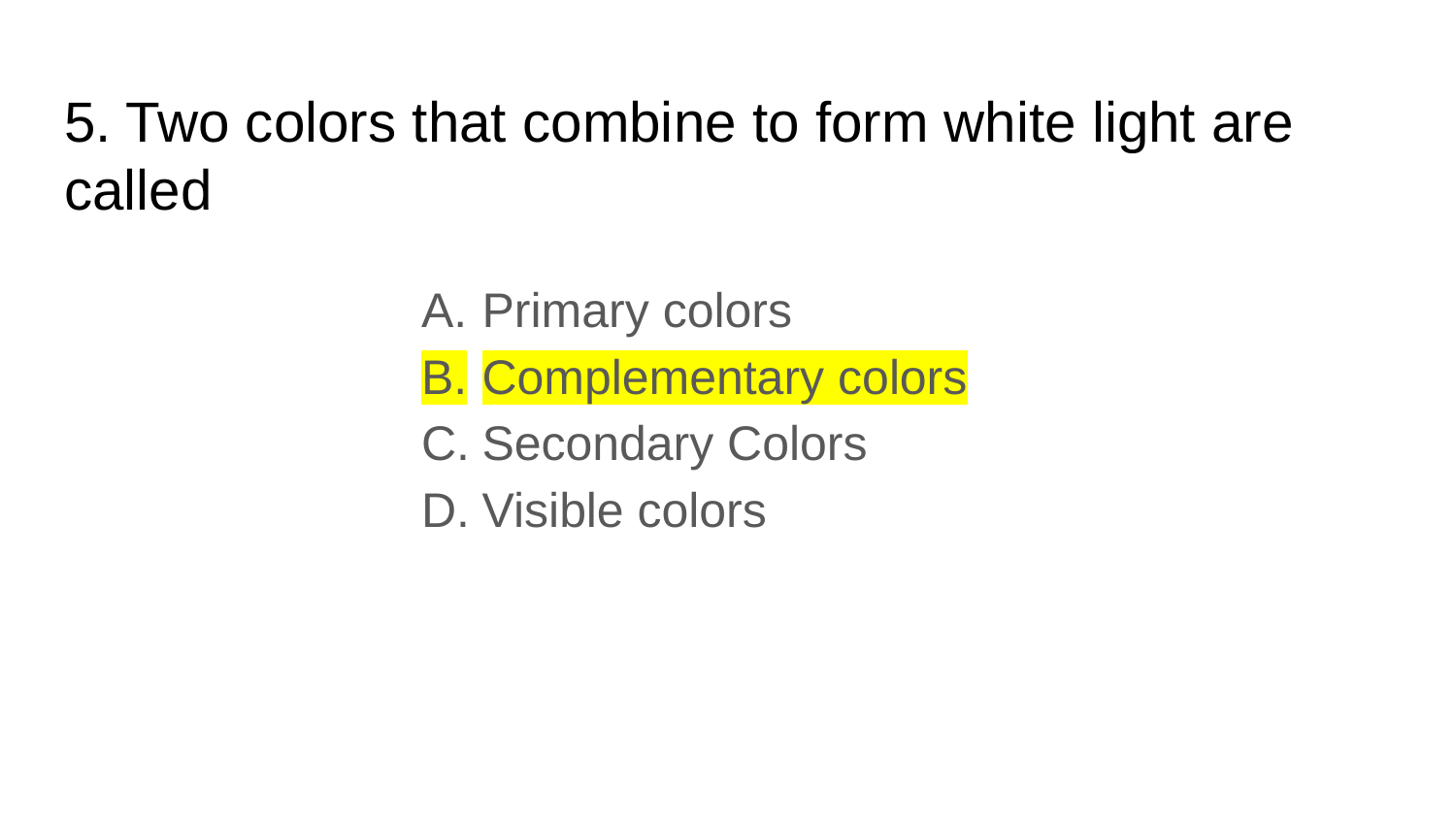

# 5. Two colors that combine to form white light are called
Primary colors
Complementary colors
Secondary Colors
Visible colors